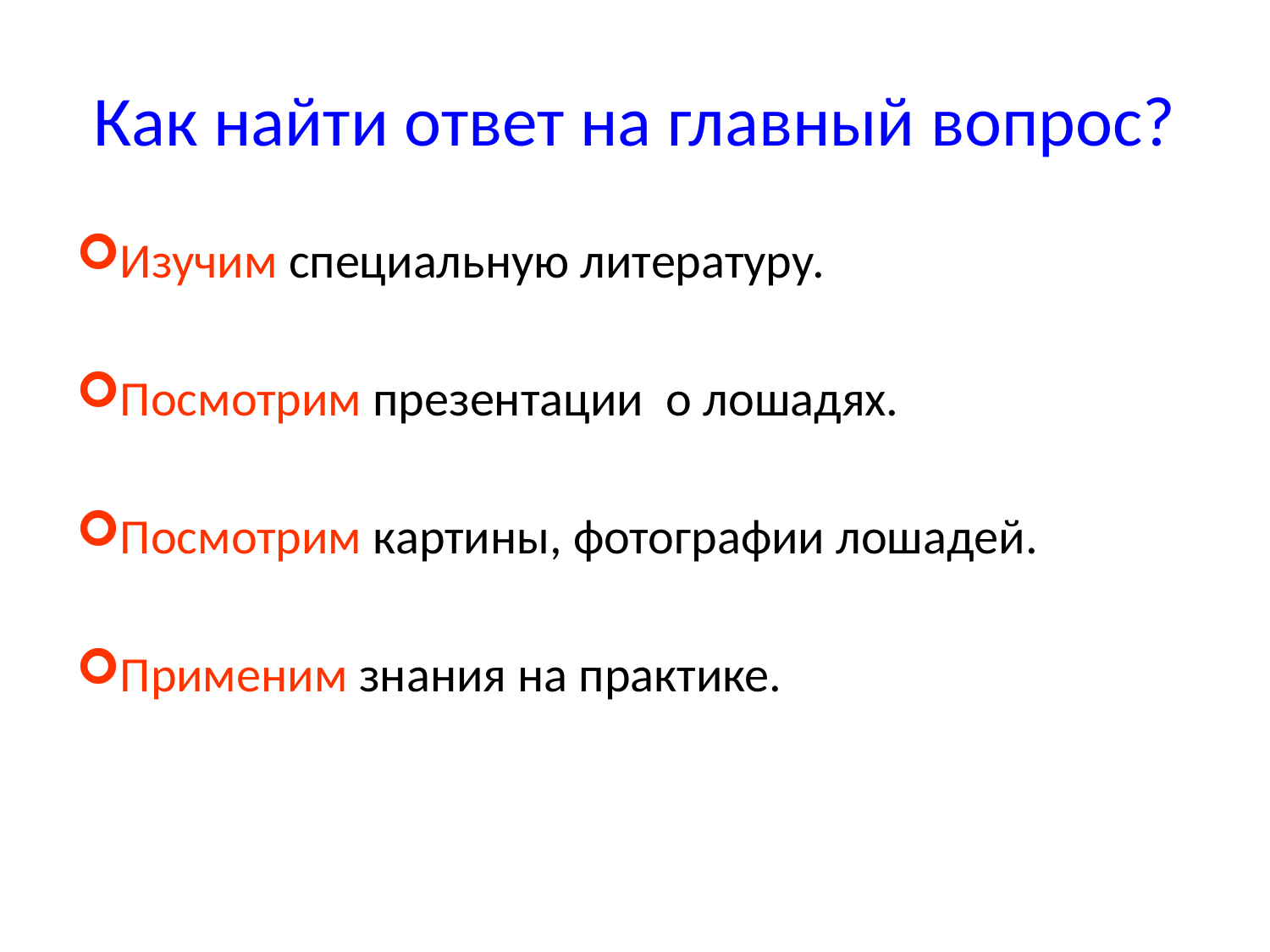

# Как найти ответ на главный вопрос?
Изучим специальную литературу.

Посмотрим презентации  о лошадях.

Посмотрим картины, фотографии лошадей.

Применим знания на практике.